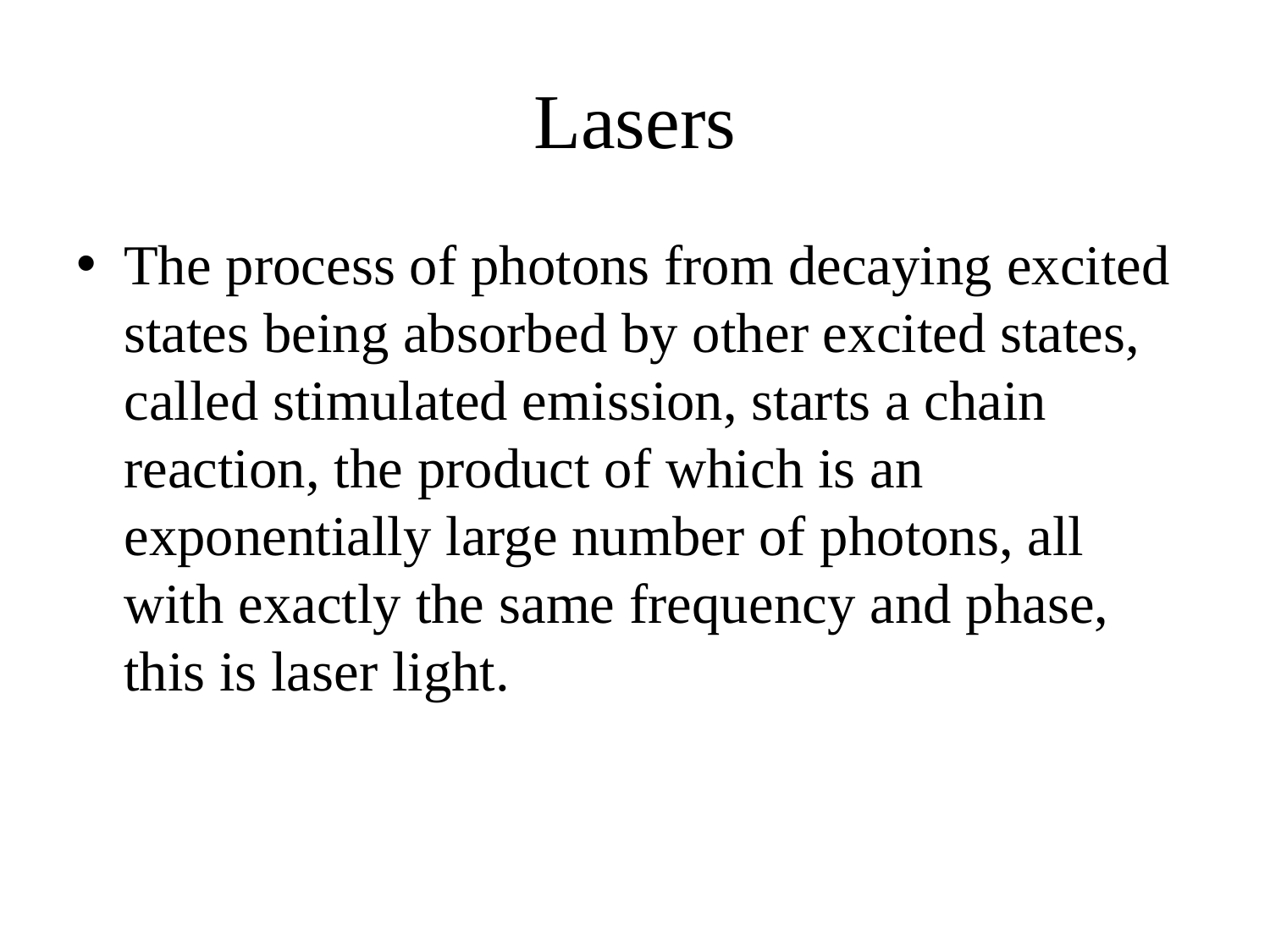

# Lasers
The process of photons from decaying excited states being absorbed by other excited states, called stimulated emission, starts a chain reaction, the product of which is an exponentially large number of photons, all with exactly the same frequency and phase, this is laser light.